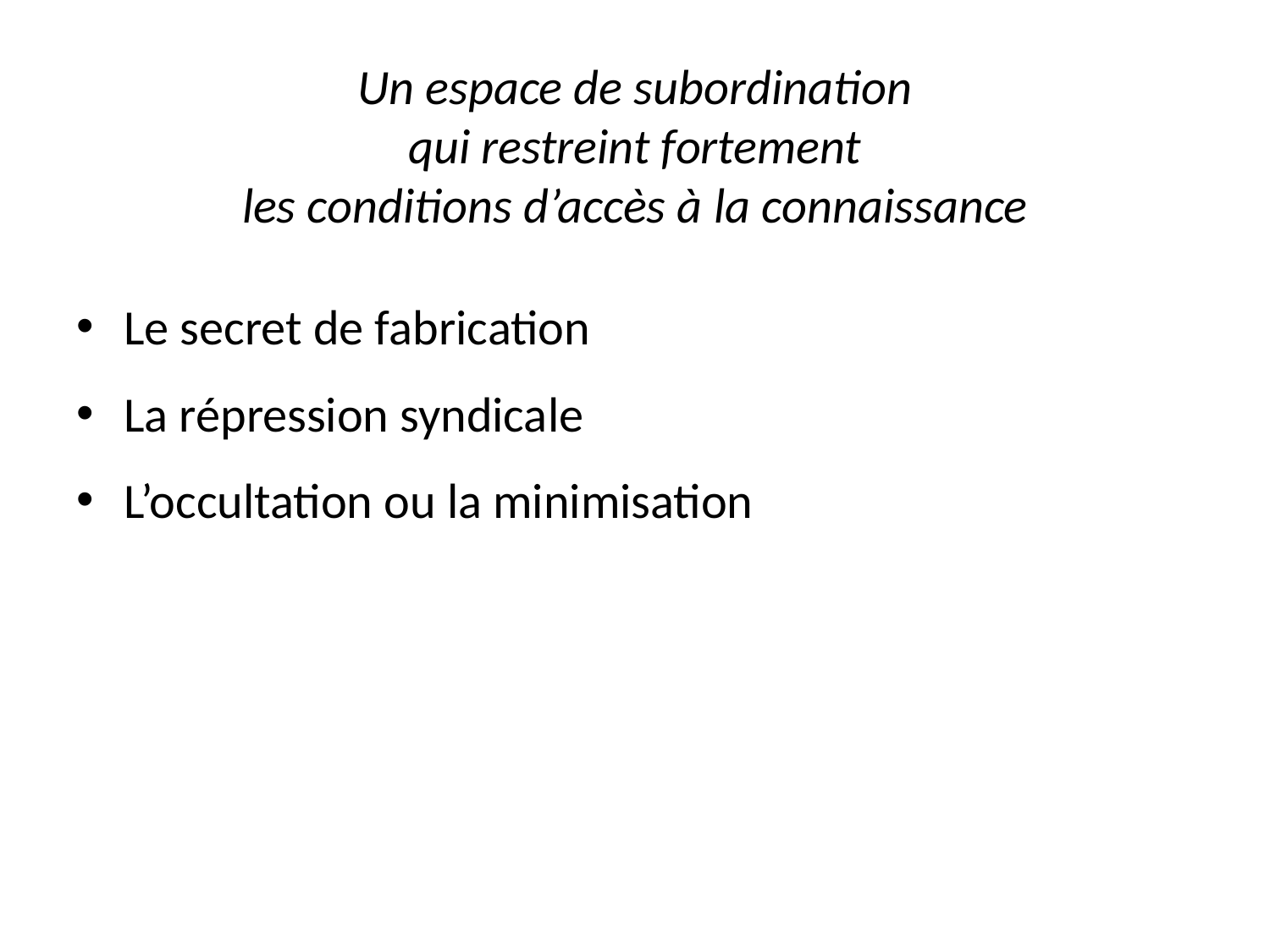

# Un espace de subordination qui restreint fortement les conditions d’accès à la connaissance
Le secret de fabrication
La répression syndicale
L’occultation ou la minimisation